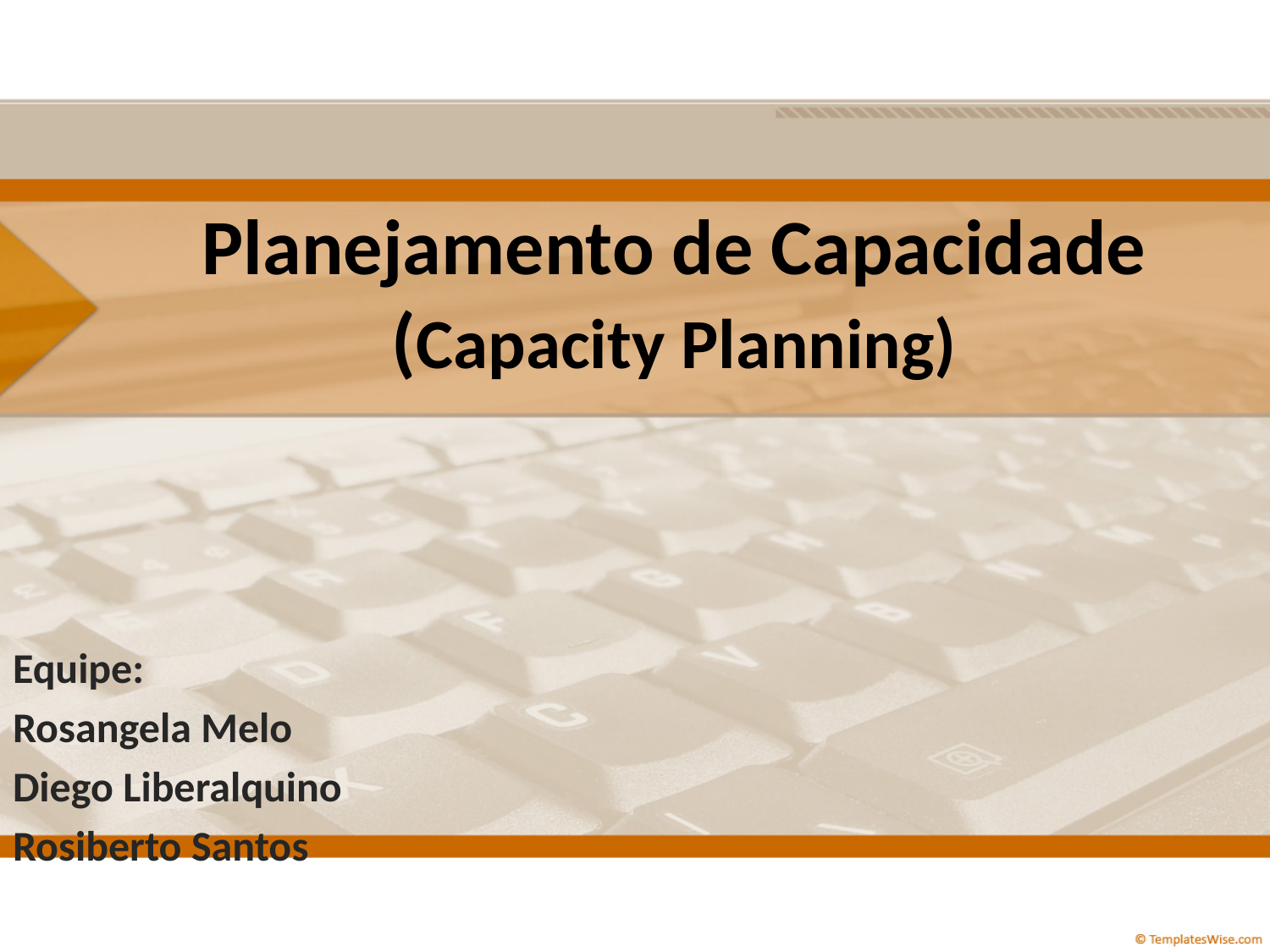

# Planejamento de Capacidade (Capacity Planning)
Equipe:
Rosangela Melo
Diego Liberalquino
Rosiberto Santos